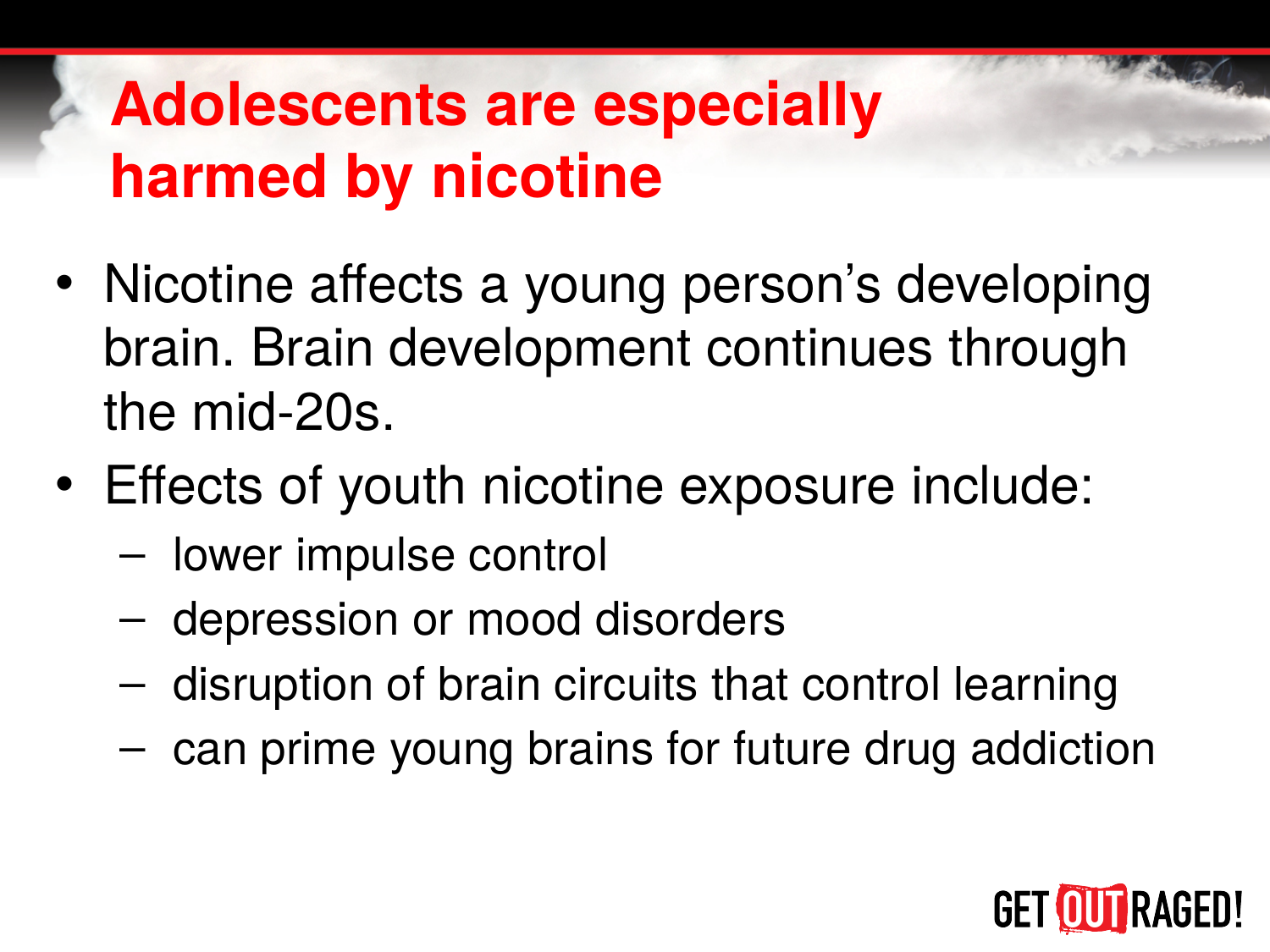

# Adolescents are especially harmed by nicotine
Nicotine affects a young person’s developing brain. Brain development continues through the mid-20s.
Effects of youth nicotine exposure include:
 lower impulse control
 depression or mood disorders
 disruption of brain circuits that control learning
 can prime young brains for future drug addiction